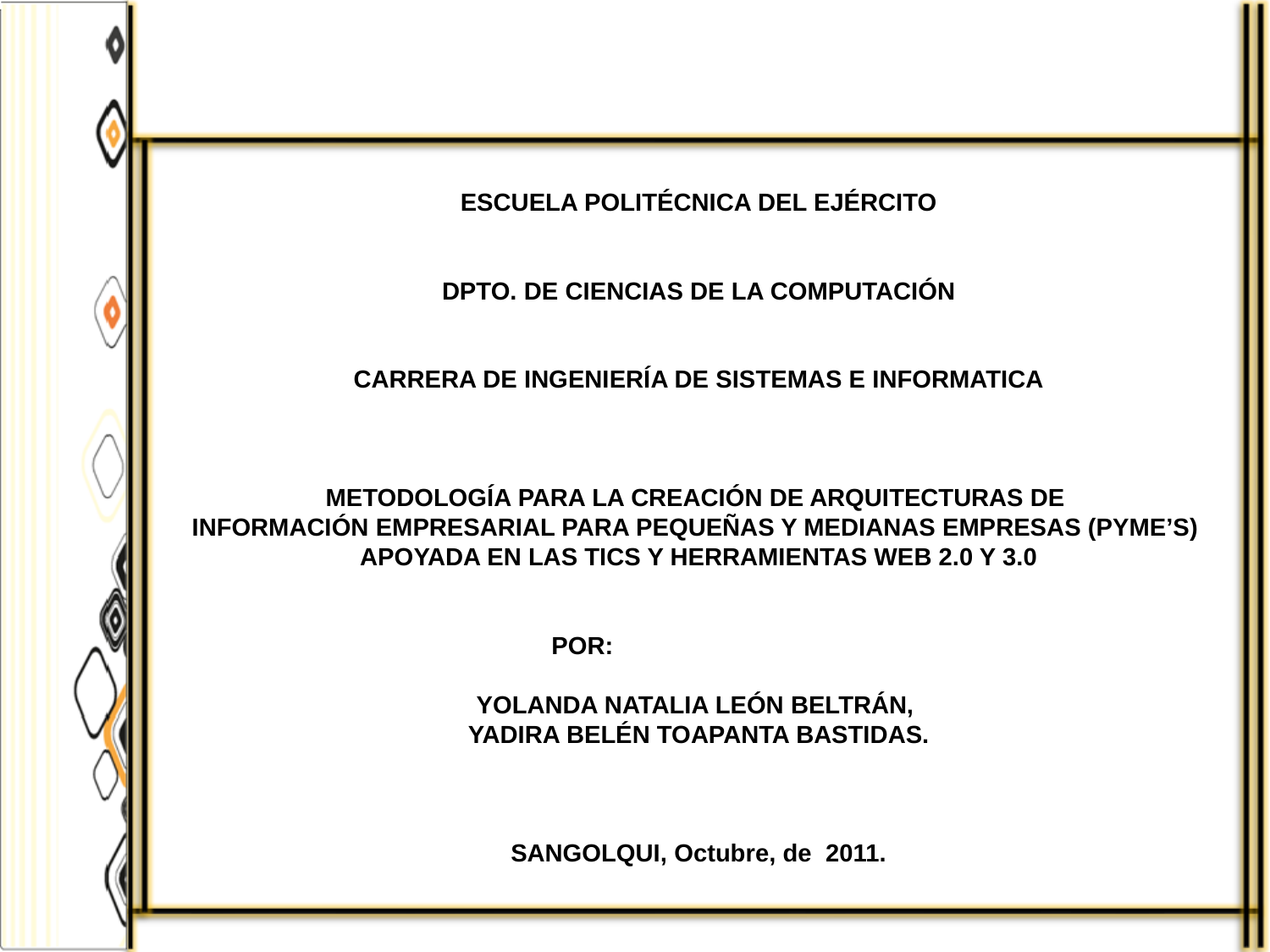

ESCUELA POLITÉCNICA DEL EJÉRCITO

DPTO. DE CIENCIAS DE LA COMPUTACIÓN

CARRERA DE INGENIERÍA DE SISTEMAS E INFORMATICA

METODOLOGÍA PARA LA CREACIÓN DE ARQUITECTURAS DE
INFORMACIÓN EMPRESARIAL PARA PEQUEÑAS Y MEDIANAS EMPRESAS (PYME’S)
APOYADA EN LAS TICS Y HERRAMIENTAS WEB 2.0 Y 3.0

			POR:
YOLANDA NATALIA LEÓN BELTRÁN,
YADIRA BELÉN TOAPANTA BASTIDAS.

SANGOLQUI, Octubre, de  2011.